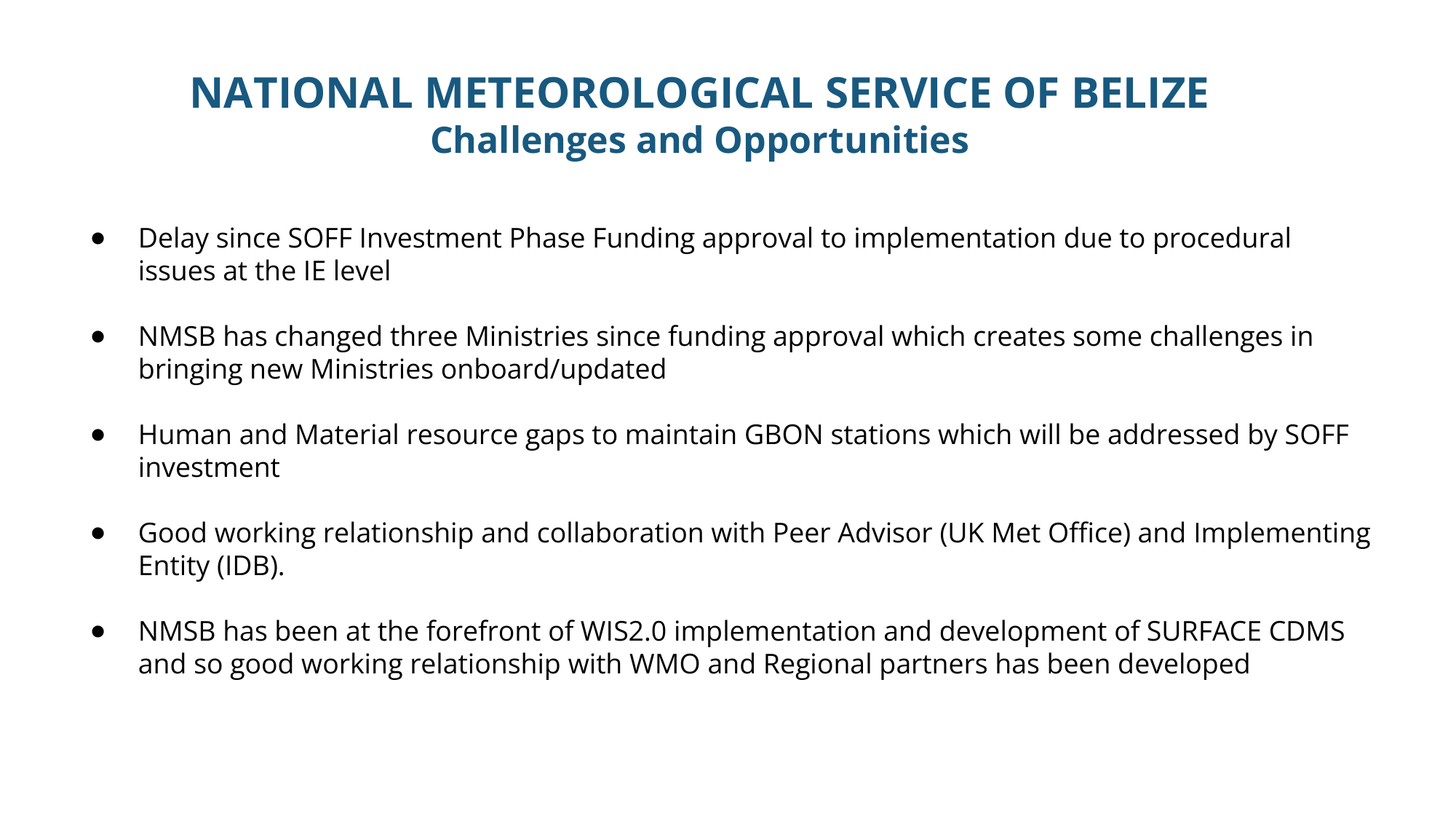

# NATIONAL METEOROLOGICAL SERVICE OF BELIZE Challenges and Opportunities
Delay since SOFF Investment Phase Funding approval to implementation due to procedural issues at the IE level

NMSB has changed three Ministries since funding approval which creates some challenges in bringing new Ministries onboard/updated

Human and Material resource gaps to maintain GBON stations which will be addressed by SOFF investment

Good working relationship and collaboration with Peer Advisor (UK Met Office) and Implementing Entity (IDB).

NMSB has been at the forefront of WIS2.0 implementation and development of SURFACE CDMS and so good working relationship with WMO and Regional partners has been developed